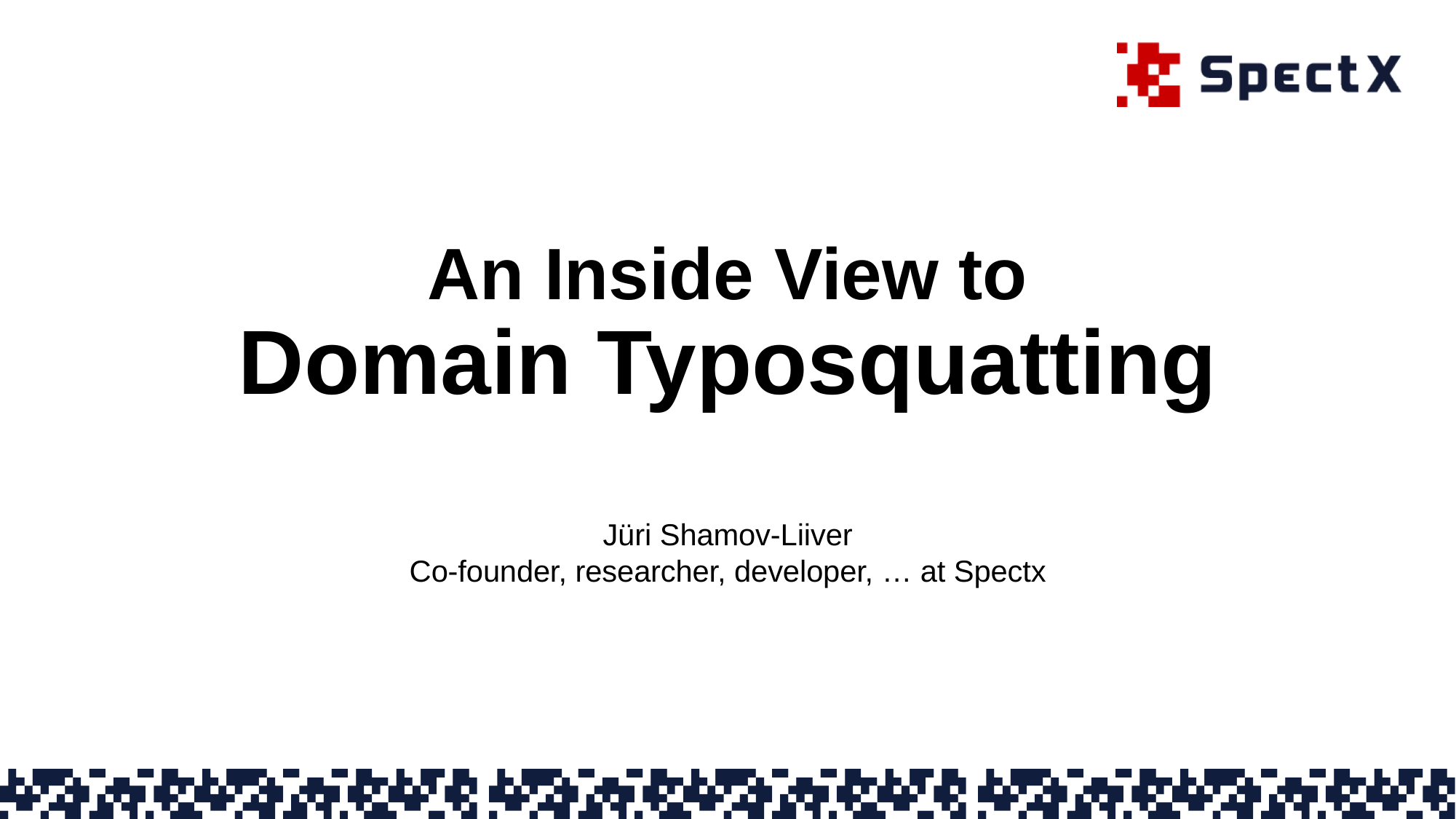

An Inside View to
Domain Typosquatting

Jüri Shamov-Liiver
Co-founder, researcher, developer, … at Spectx